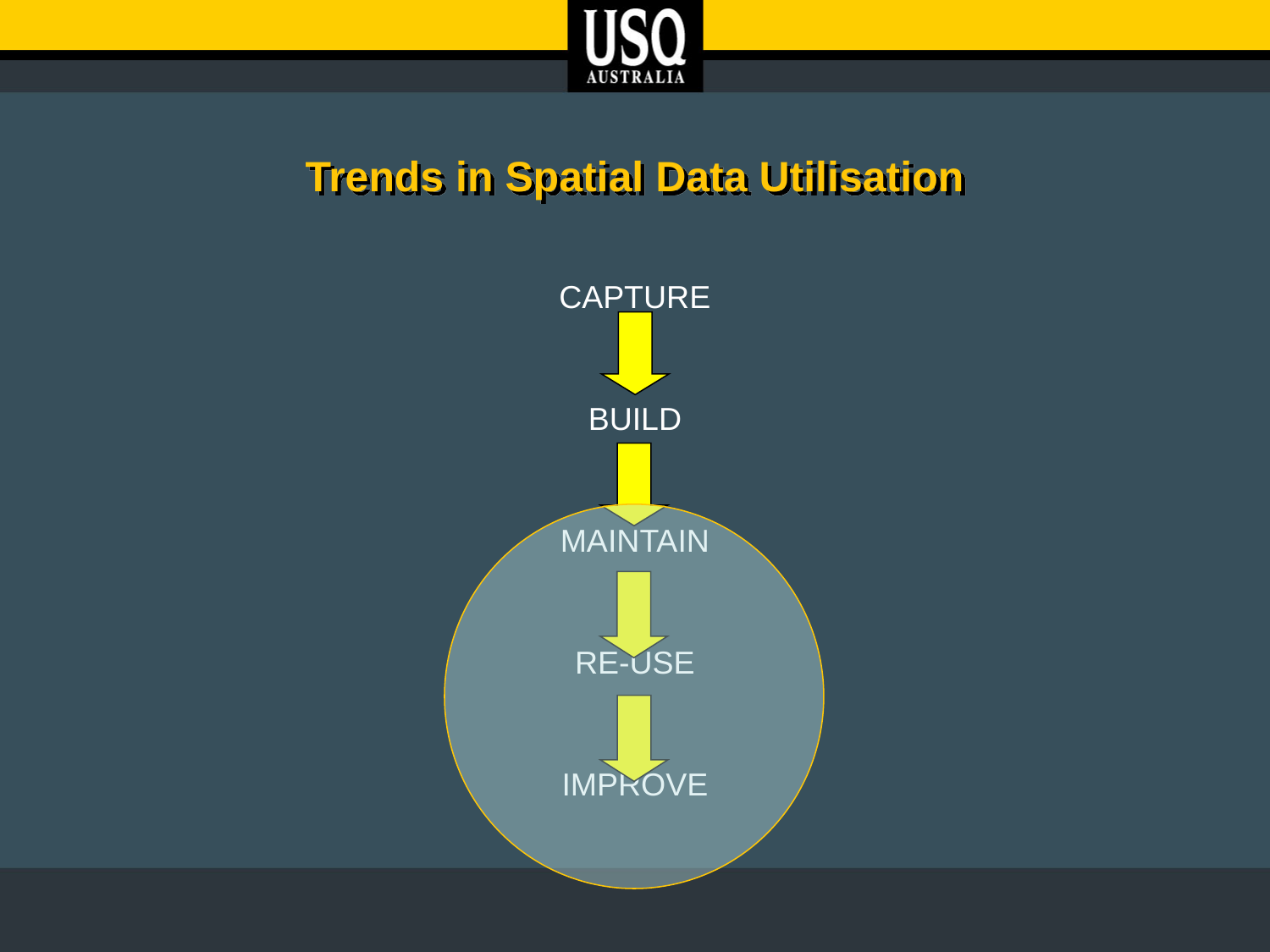

# Trends in Spatial Data Utilisation
CAPTURE

BUILD

MAINTAIN

RE-USE

IMPROVE